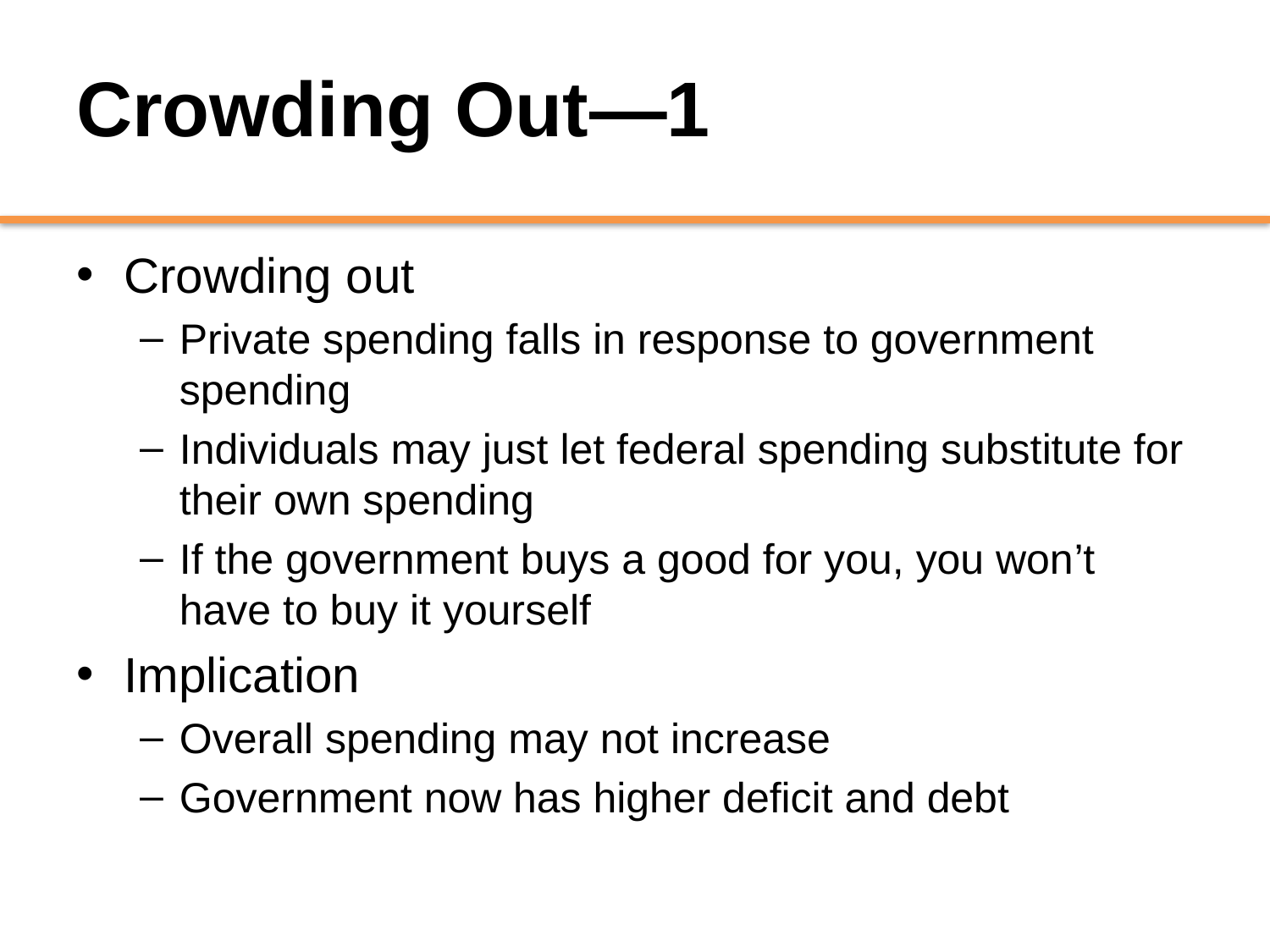

# Crowding Out—1
Crowding out
Private spending falls in response to government spending
Individuals may just let federal spending substitute for their own spending
If the government buys a good for you, you won’t have to buy it yourself
Implication
Overall spending may not increase
Government now has higher deficit and debt